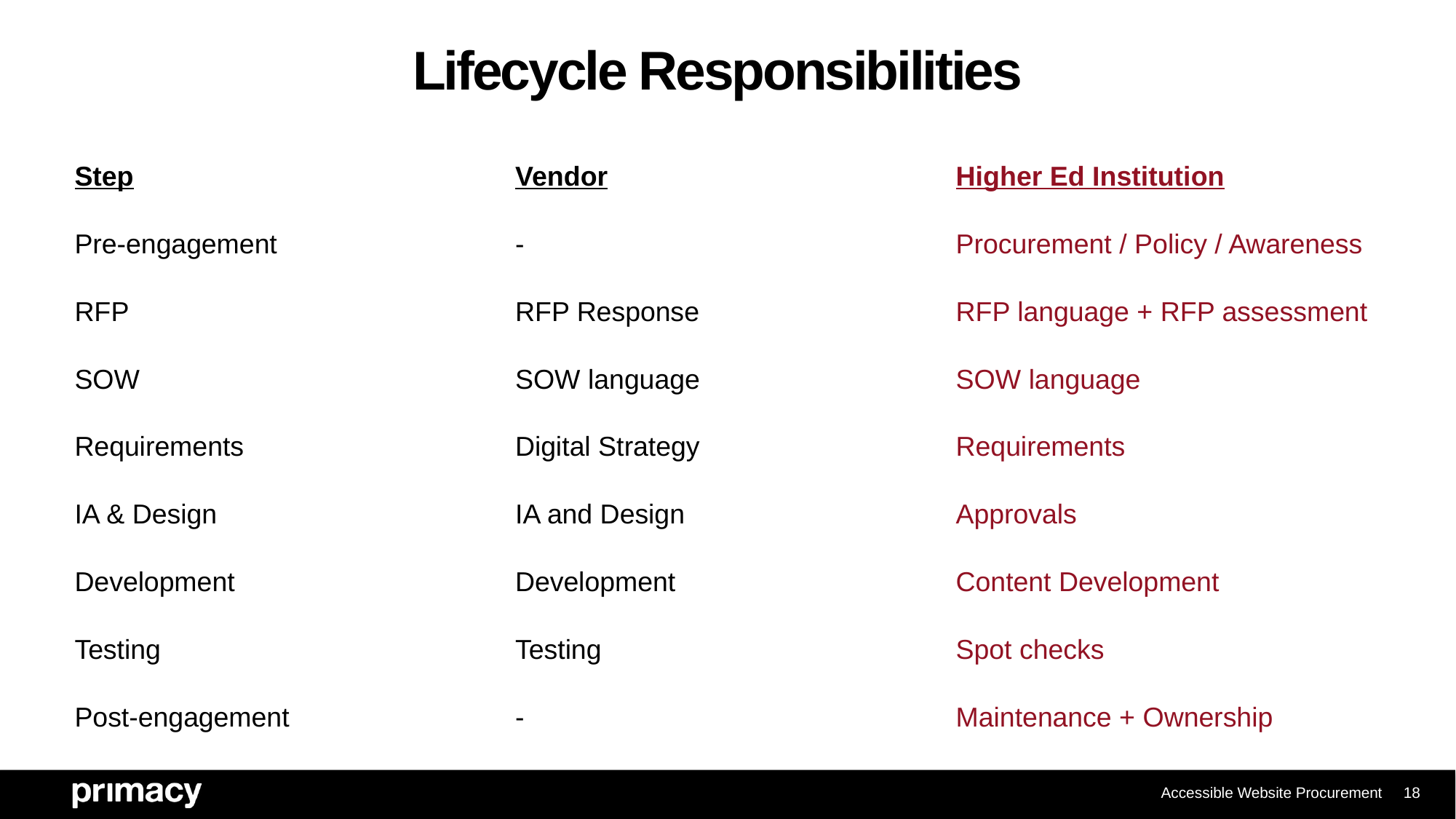

Lifecycle Responsibilities
| Step | Vendor | Higher Ed Institution |
| --- | --- | --- |
| Pre-engagement | - | Procurement / Policy / Awareness |
| RFP | RFP Response | RFP language + RFP assessment |
| SOW | SOW language | SOW language |
| Requirements | Digital Strategy | Requirements |
| IA & Design | IA and Design | Approvals |
| Development | Development | Content Development |
| Testing | Testing | Spot checks |
| Post-engagement | - | Maintenance + Ownership |
Accessible Website Procurement
18